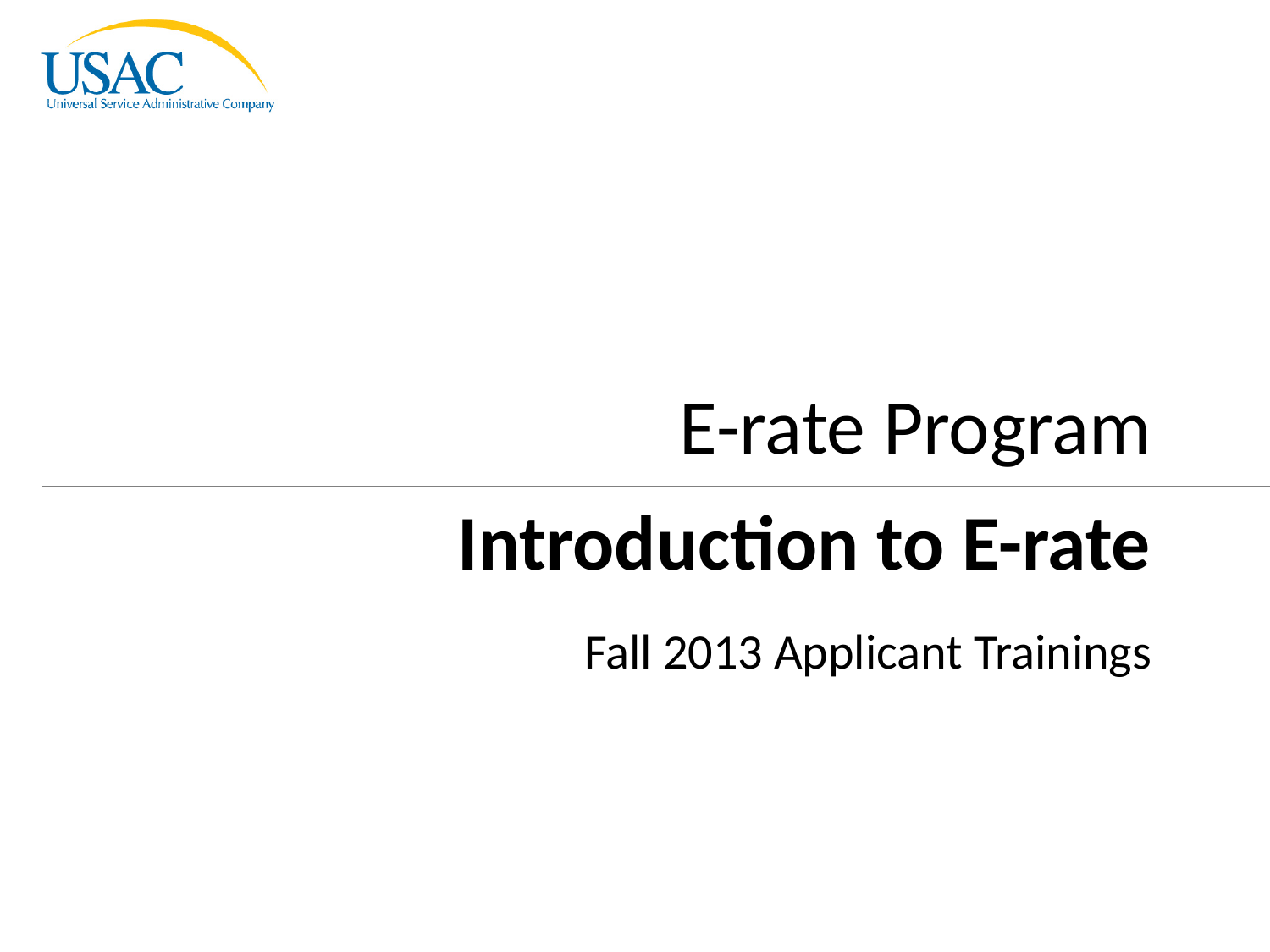

E-rate Program
Introduction to E-rate
Fall 2013 Applicant Trainings